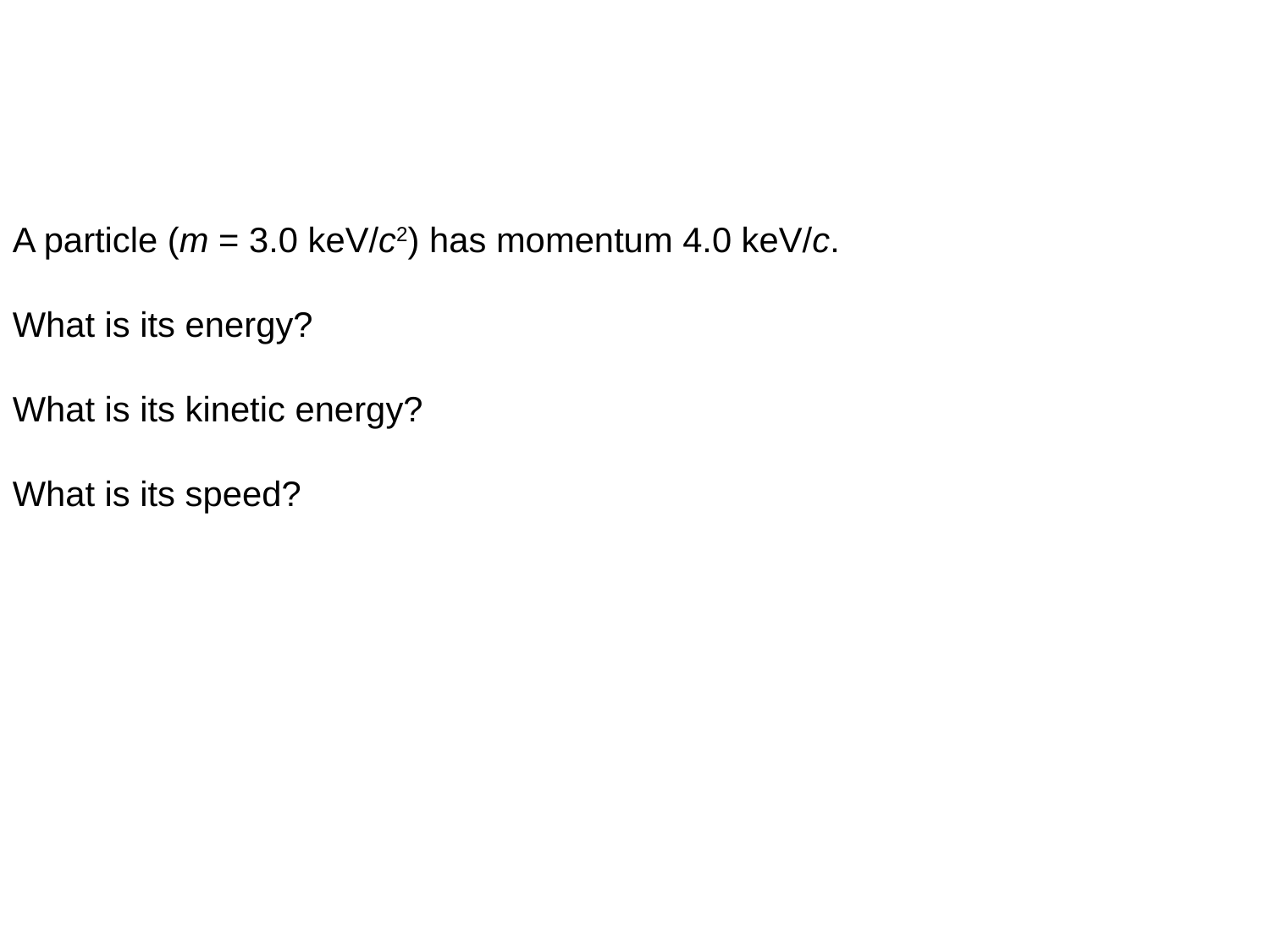

A particle (m = 3.0 keV/c2) has momentum 4.0 keV/c.

What is its energy?
What is its kinetic energy?

What is its speed?